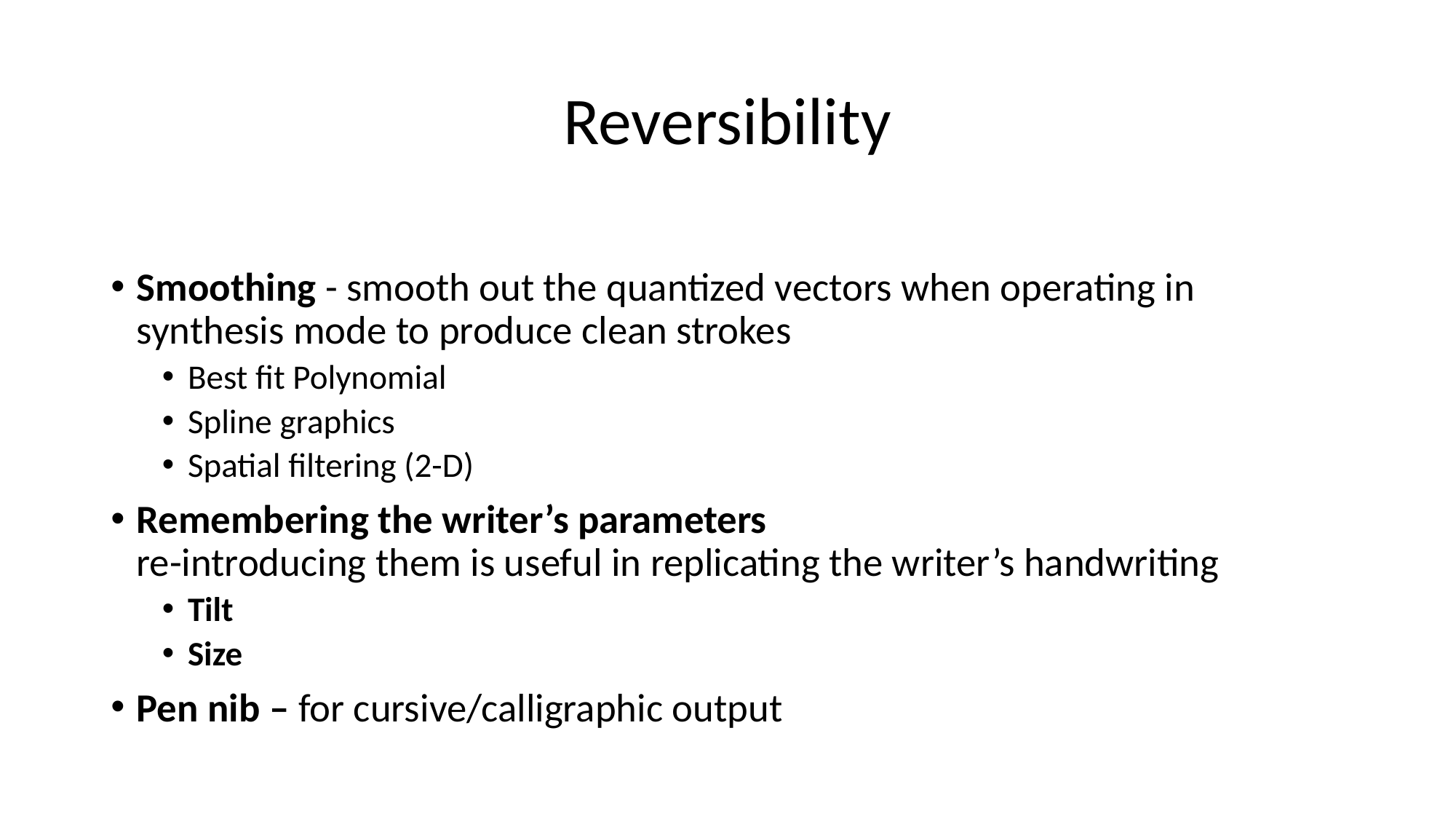

# Reversibility

Smoothing - smooth out the quantized vectors when operating in synthesis mode to produce clean strokes
Best fit Polynomial
Spline graphics
Spatial filtering (2-D)
Remembering the writer’s parameters
re-introducing them is useful in replicating the writer’s handwriting
Tilt
Size
Pen nib – for cursive/calligraphic output